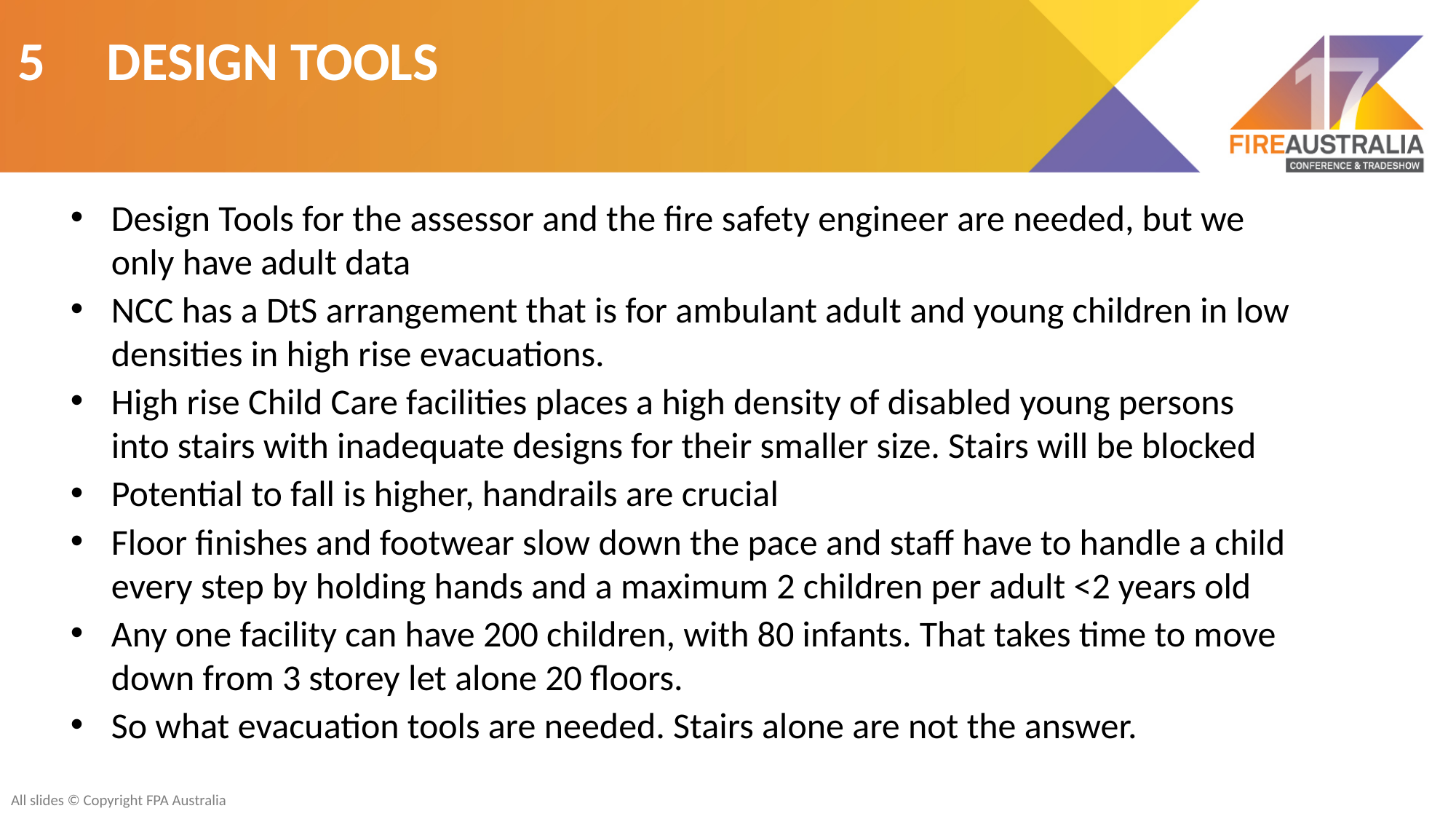

5     DESIGN TOOLS
Design Tools for the assessor and the fire safety engineer are needed, but we only have adult data
NCC has a DtS arrangement that is for ambulant adult and young children in low densities in high rise evacuations.
High rise Child Care facilities places a high density of disabled young persons into stairs with inadequate designs for their smaller size. Stairs will be blocked
Potential to fall is higher, handrails are crucial
Floor finishes and footwear slow down the pace and staff have to handle a child every step by holding hands and a maximum 2 children per adult <2 years old
Any one facility can have 200 children, with 80 infants. That takes time to move down from 3 storey let alone 20 floors.
So what evacuation tools are needed. Stairs alone are not the answer.